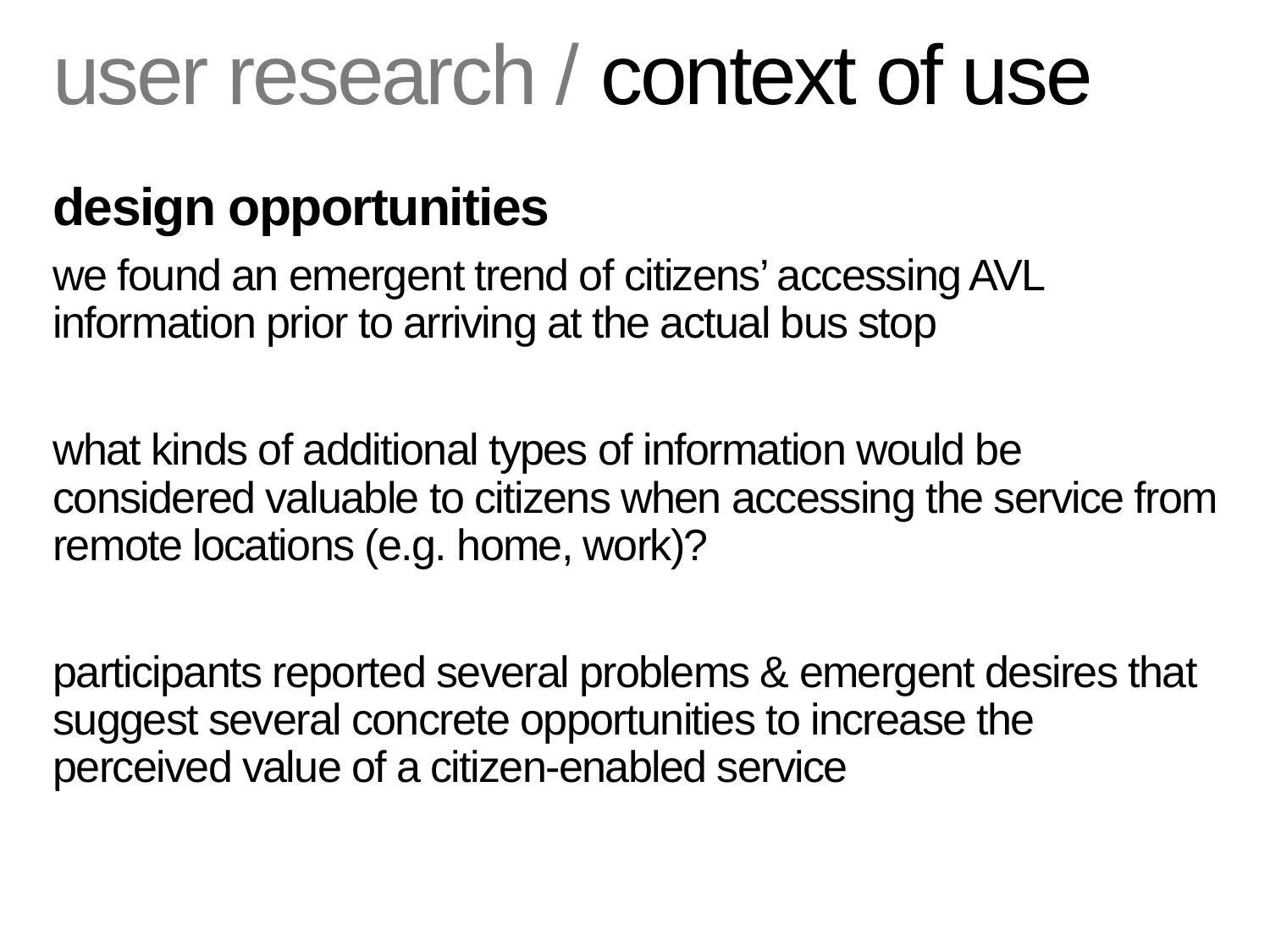

# user research / context of use
design opportunities
we found an emergent trend of citizens’ accessing AVL information prior to arriving at the actual bus stop

what kinds of additional types of information would be considered valuable to citizens when accessing the service from remote locations (e.g. home, work)?

participants reported several problems & emergent desires that suggest several concrete opportunities to increase the perceived value of a citizen-enabled service